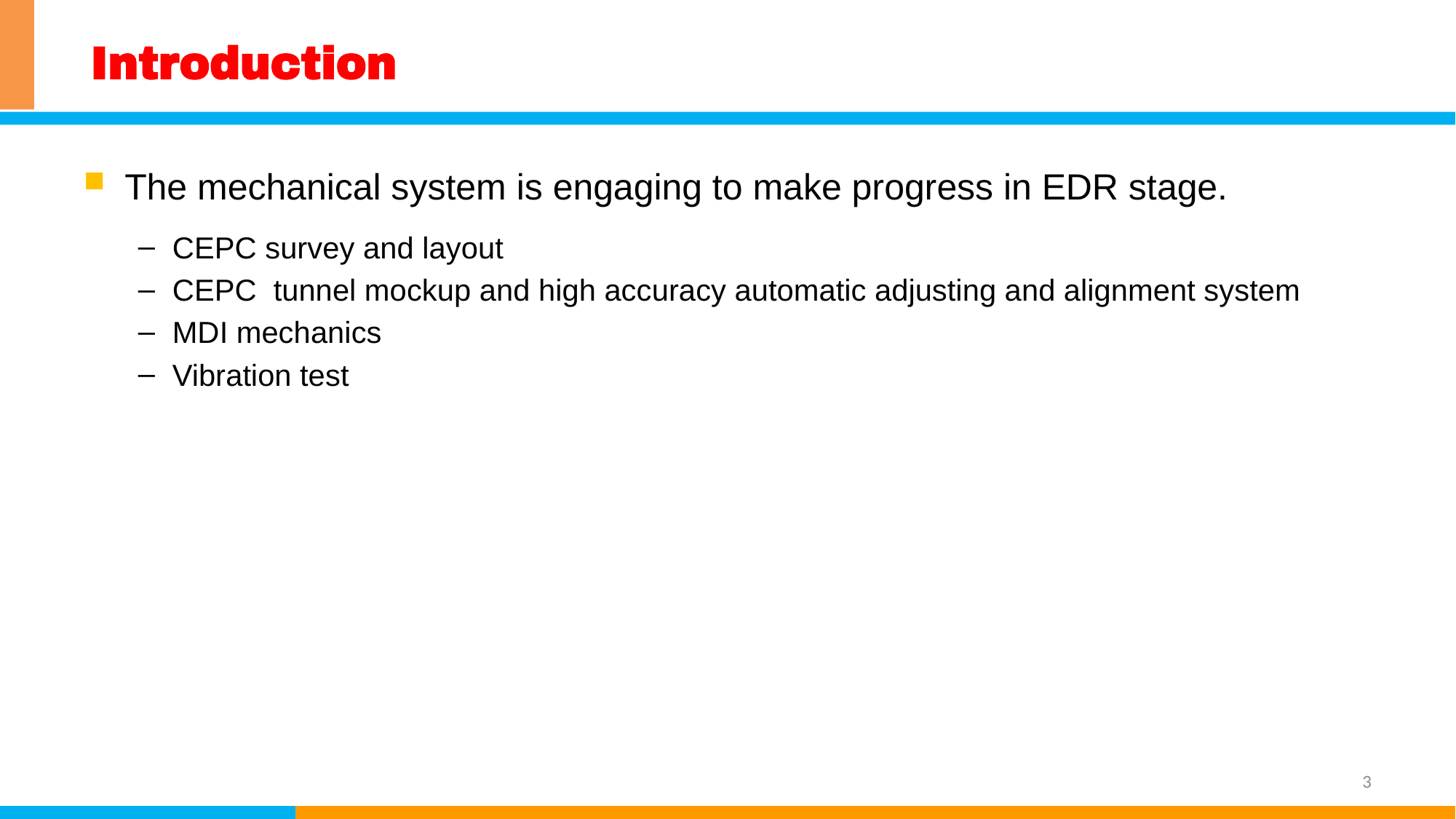

# Introduction
The mechanical system is engaging to make progress in EDR stage.
CEPC survey and layout
CEPC  tunnel mockup and high accuracy automatic adjusting and alignment system
MDI mechanics
Vibration test

3